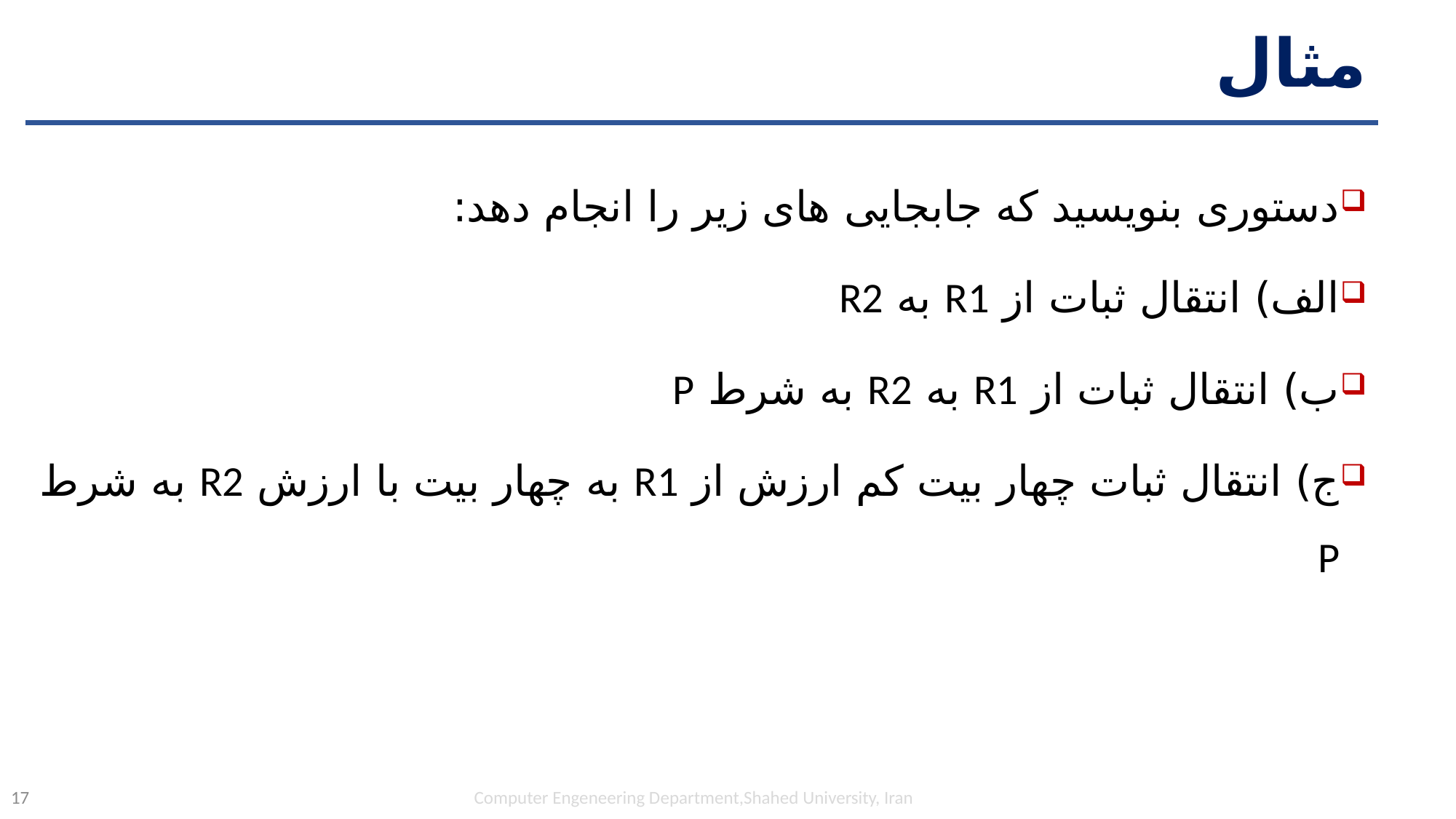

# مثال
دستوری بنویسید که جابجایی های زیر را انجام دهد:
الف) انتقال ثبات از R1 به R2
ب) انتقال ثبات از R1 به R2 به شرط P
ج) انتقال ثبات چهار بیت کم ارزش از R1 به چهار بیت با ارزش R2 به شرط P

Computer Engeneering Department,Shahed University, Iran
17